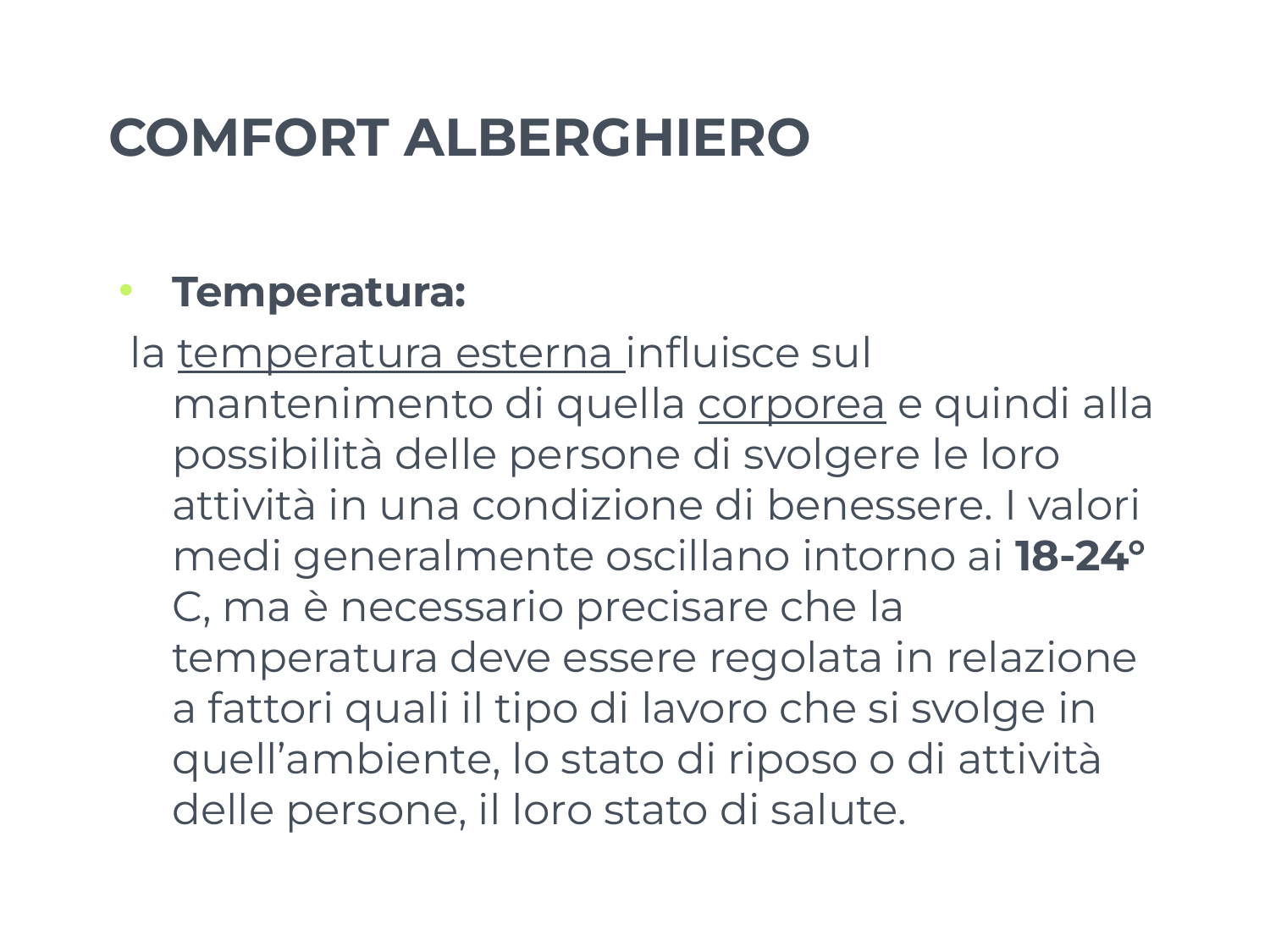

# COMFORT ALBERGHIERO
Temperatura:
 la temperatura esterna influisce sul mantenimento di quella corporea e quindi alla possibilità delle persone di svolgere le loro attività in una condizione di benessere. I valori medi generalmente oscillano intorno ai 18-24° C, ma è necessario precisare che la temperatura deve essere regolata in relazione a fattori quali il tipo di lavoro che si svolge in quell’ambiente, lo stato di riposo o di attività delle persone, il loro stato di salute.